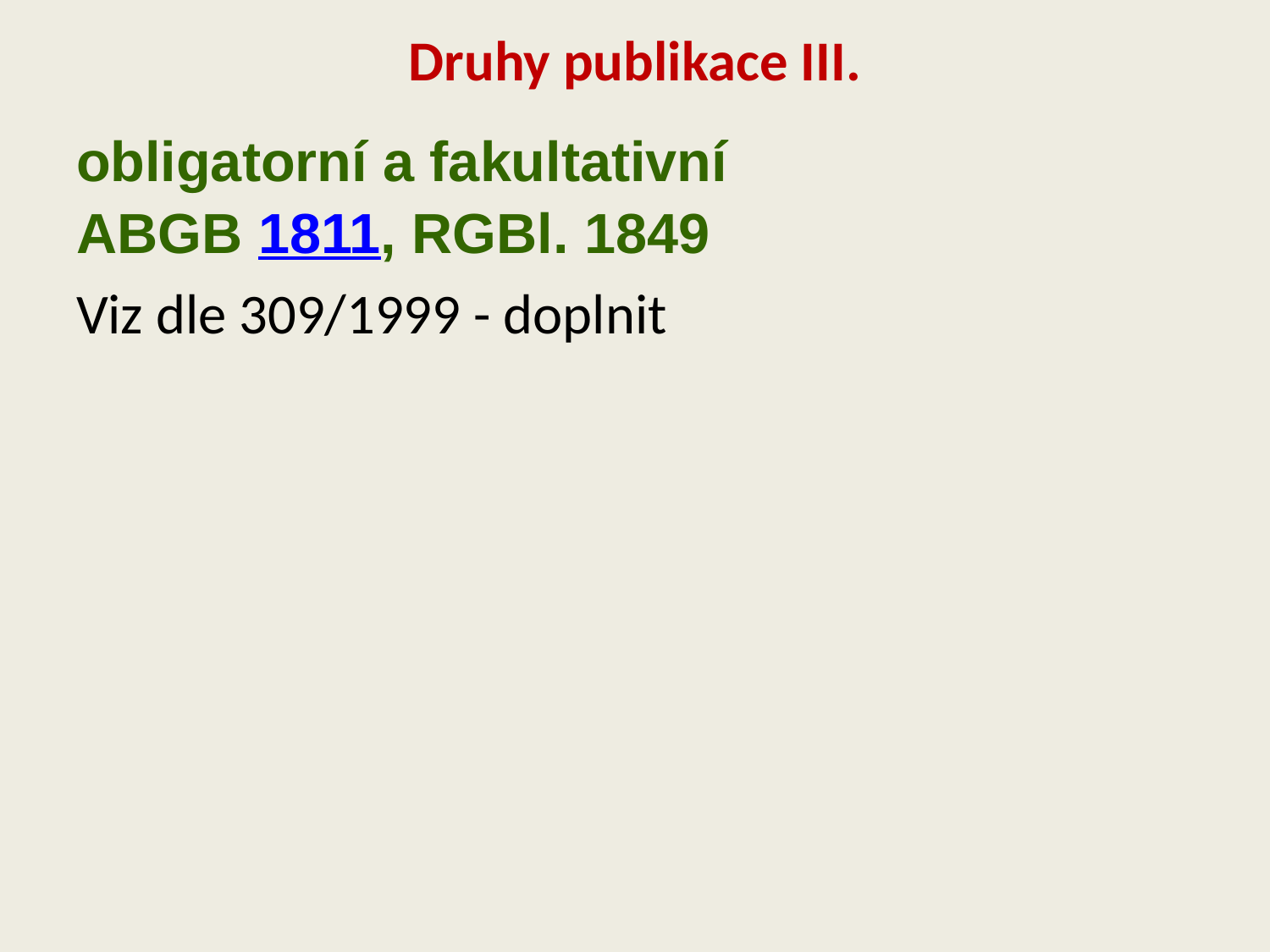

# Druhy publikace III.
obligatorní a fakultativní
ABGB 1811, RGBl. 1849
Viz dle 309/1999 - doplnit